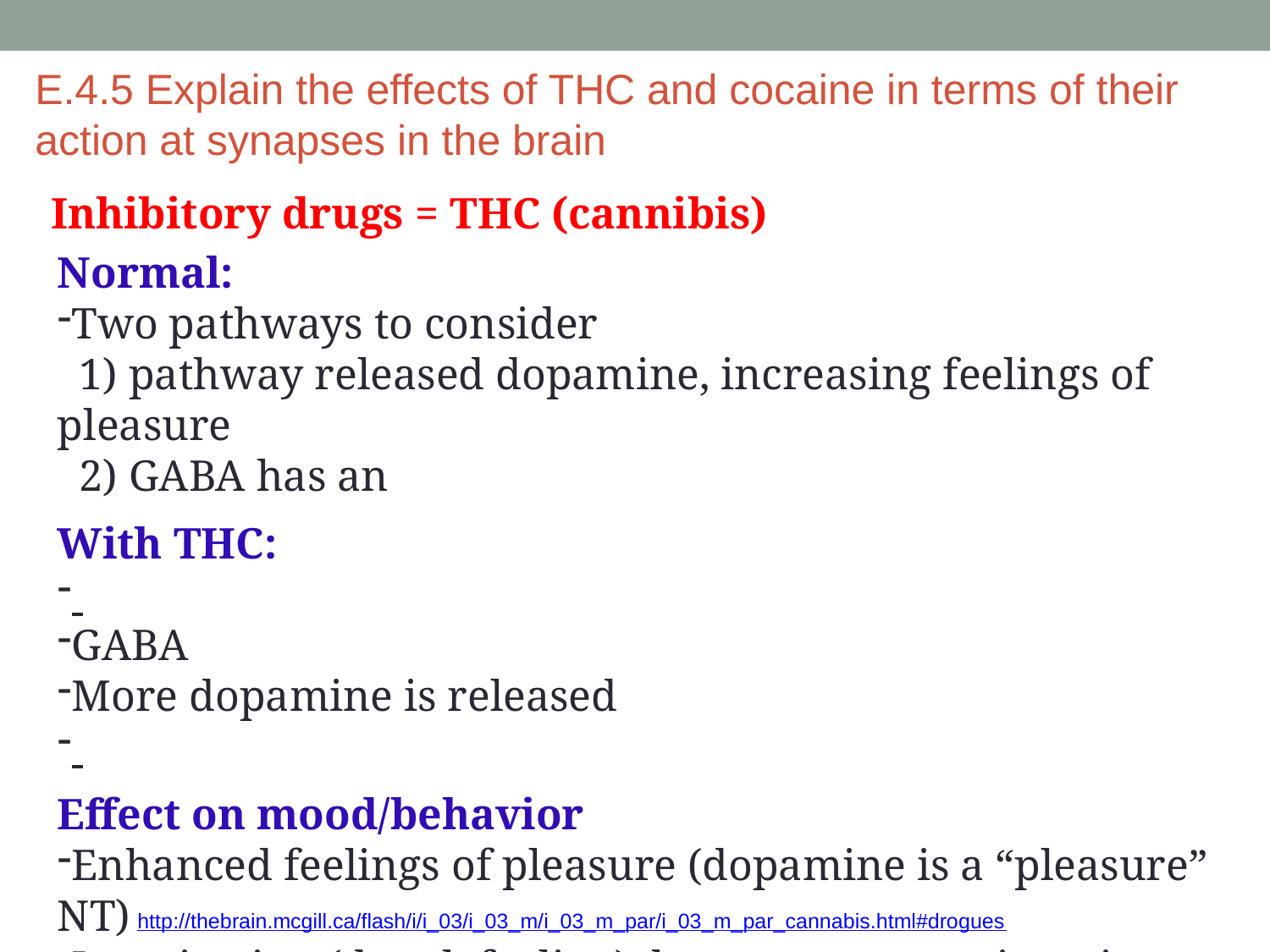

E.4.5 Explain the effects of THC and cocaine in terms of their action at synapses in the brain
Inhibitory drugs = THC (cannibis)
Normal:
Two pathways to consider
  1) pathway released dopamine, increasing feelings of pleasure
  2) GABA has an

With THC:

GABA
More dopamine is released

Effect on mood/behavior
Enhanced feelings of pleasure (dopamine is a “pleasure” NT)
Intoxication (drunk feeling), hunger, memory impairment
http://thebrain.mcgill.ca/flash/i/i_03/i_03_m/i_03_m_par/i_03_m_par_cannabis.html#drogues